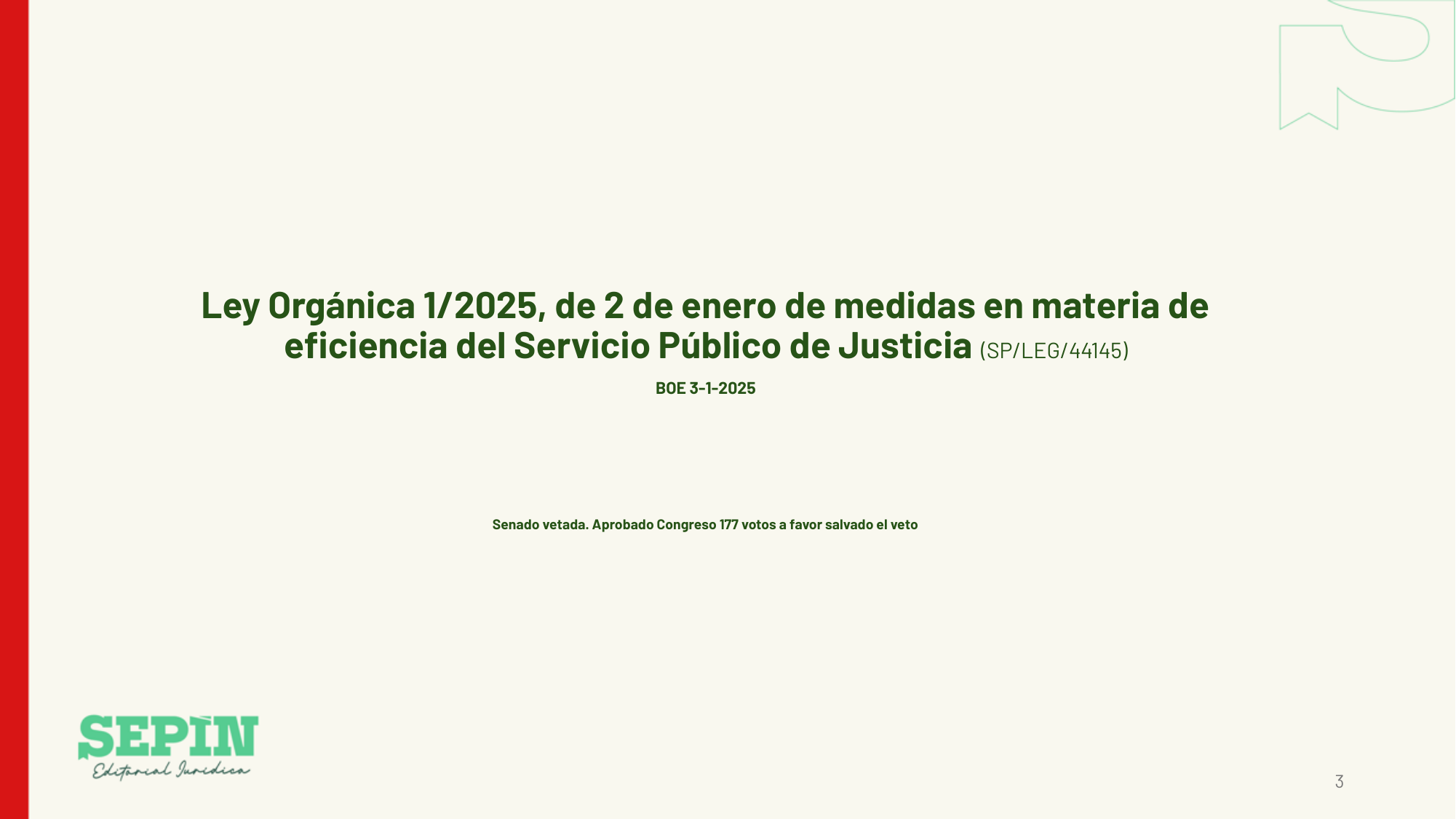

Ley Orgánica 1/2025, de 2 de enero de medidas en materia de eficiencia del Servicio Público de Justicia (SP/LEG/44145)
BOE 3-1-2025

Senado vetada. Aprobado Congreso 177 votos a favor salvado el veto
3